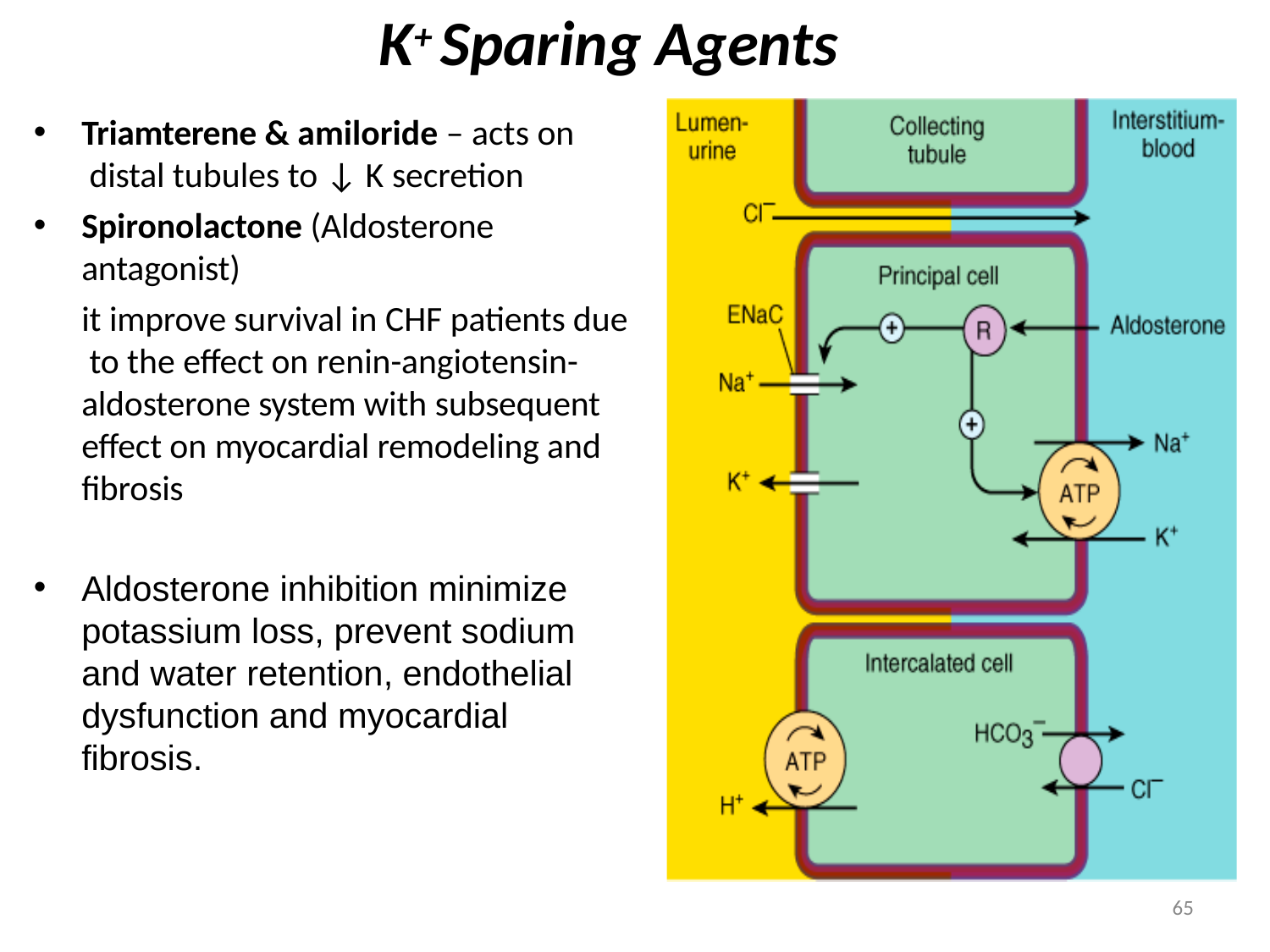

# K+ Sparing Agents

Triamterene & amiloride – acts on  distal tubules to ↓ K secretion
Spironolactone (Aldosterone
antagonist)
it improve survival in CHF patients due  to the effect on renin-angiotensin-  aldosterone system with subsequent  effect on myocardial remodeling and  fibrosis

Aldosterone inhibition minimize  potassium loss, prevent sodium  and water retention, endothelial  dysfunction and myocardial  fibrosis.
65